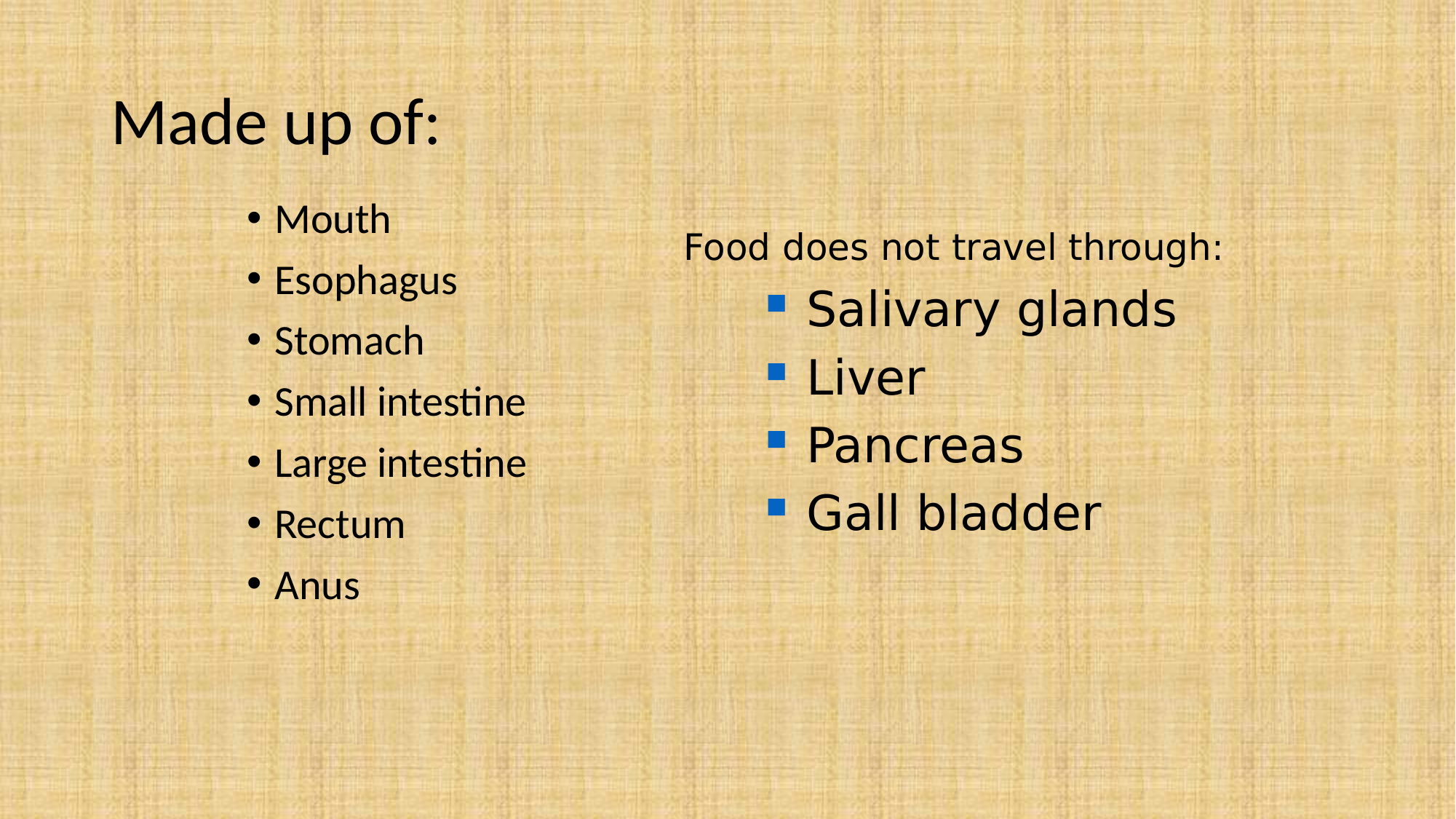

# Made up of:
Mouth
Esophagus
Stomach
Small intestine
Large intestine
Rectum
Anus
Food does not travel through:
Salivary glands
Liver
Pancreas
Gall bladder